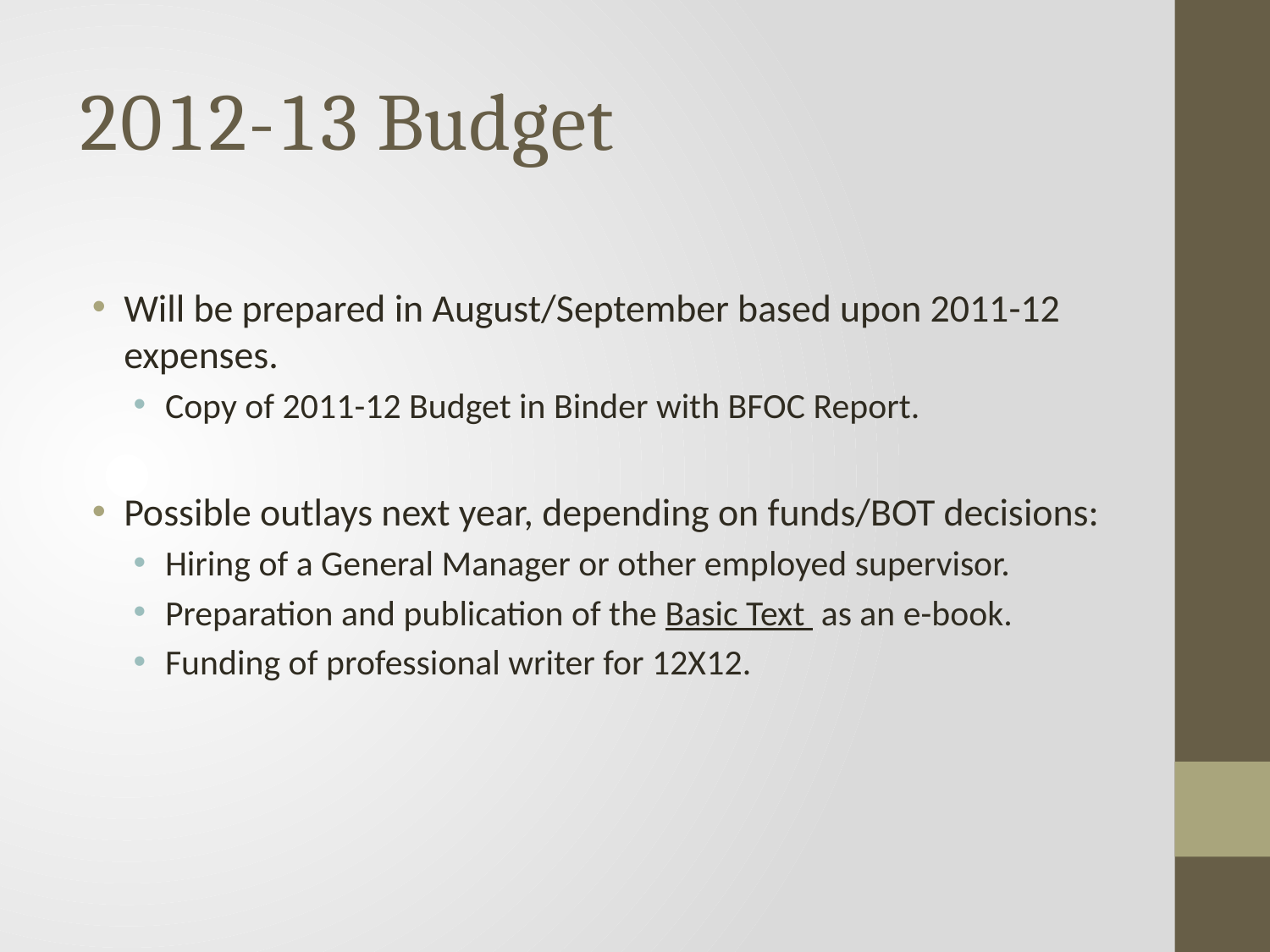

# 2012-13 Budget

Will be prepared in August/September based upon 2011-12 expenses.
Copy of 2011-12 Budget in Binder with BFOC Report.

Possible outlays next year, depending on funds/BOT decisions:
Hiring of a General Manager or other employed supervisor.
Preparation and publication of the Basic Text  as an e-book.
Funding of professional writer for 12X12.